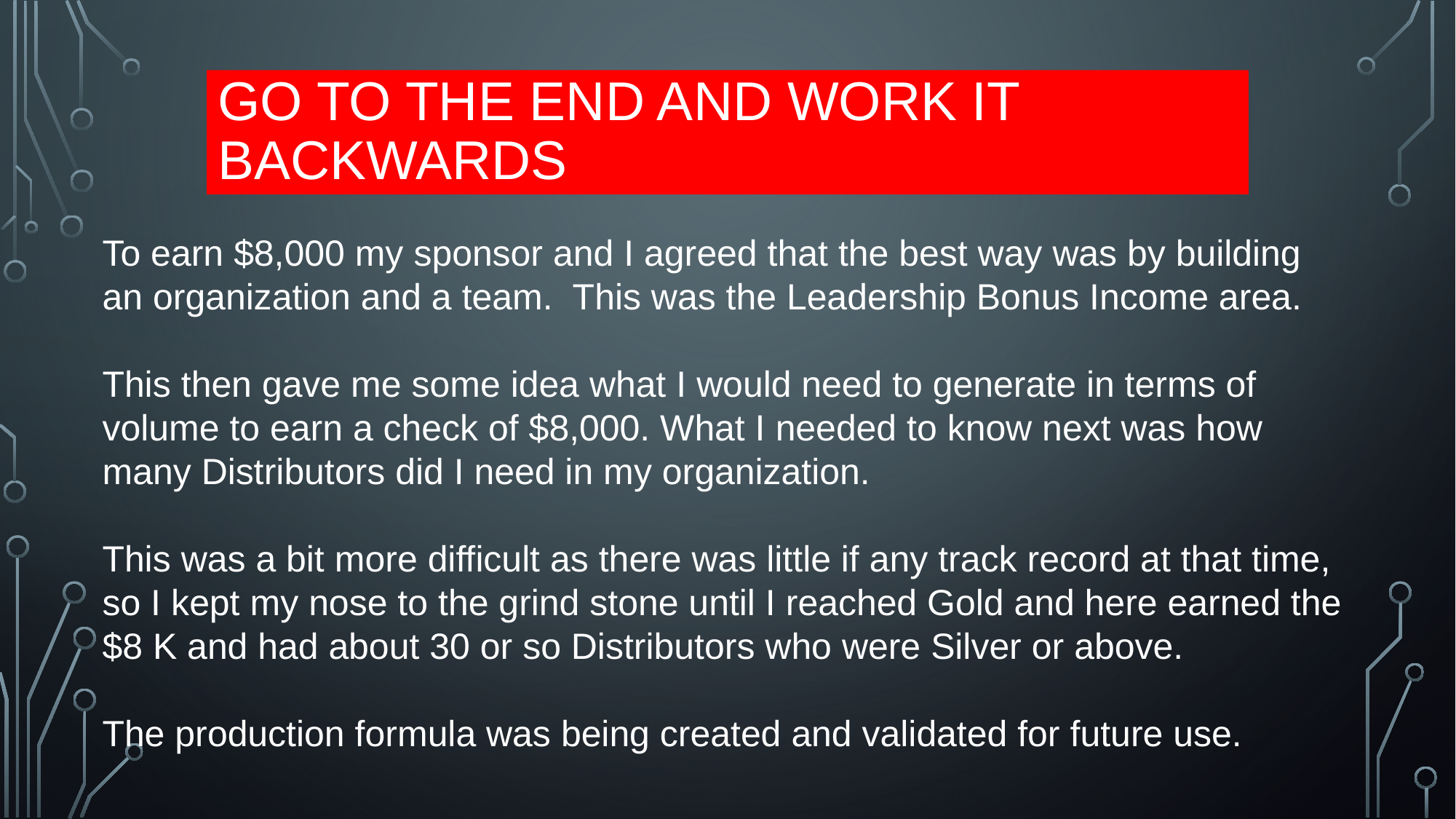

# Go to the end and work it backwards
To earn $8,000 my sponsor and I agreed that the best way was by building
an organization and a team.  This was the Leadership Bonus Income area.

This then gave me some idea what I would need to generate in terms of
volume to earn a check of $8,000. What I needed to know next was how
many Distributors did I need in my organization.

This was a bit more difficult as there was little if any track record at that time,
so I kept my nose to the grind stone until I reached Gold and here earned the
$8 K and had about 30 or so Distributors who were Silver or above.

The production formula was being created and validated for future use.